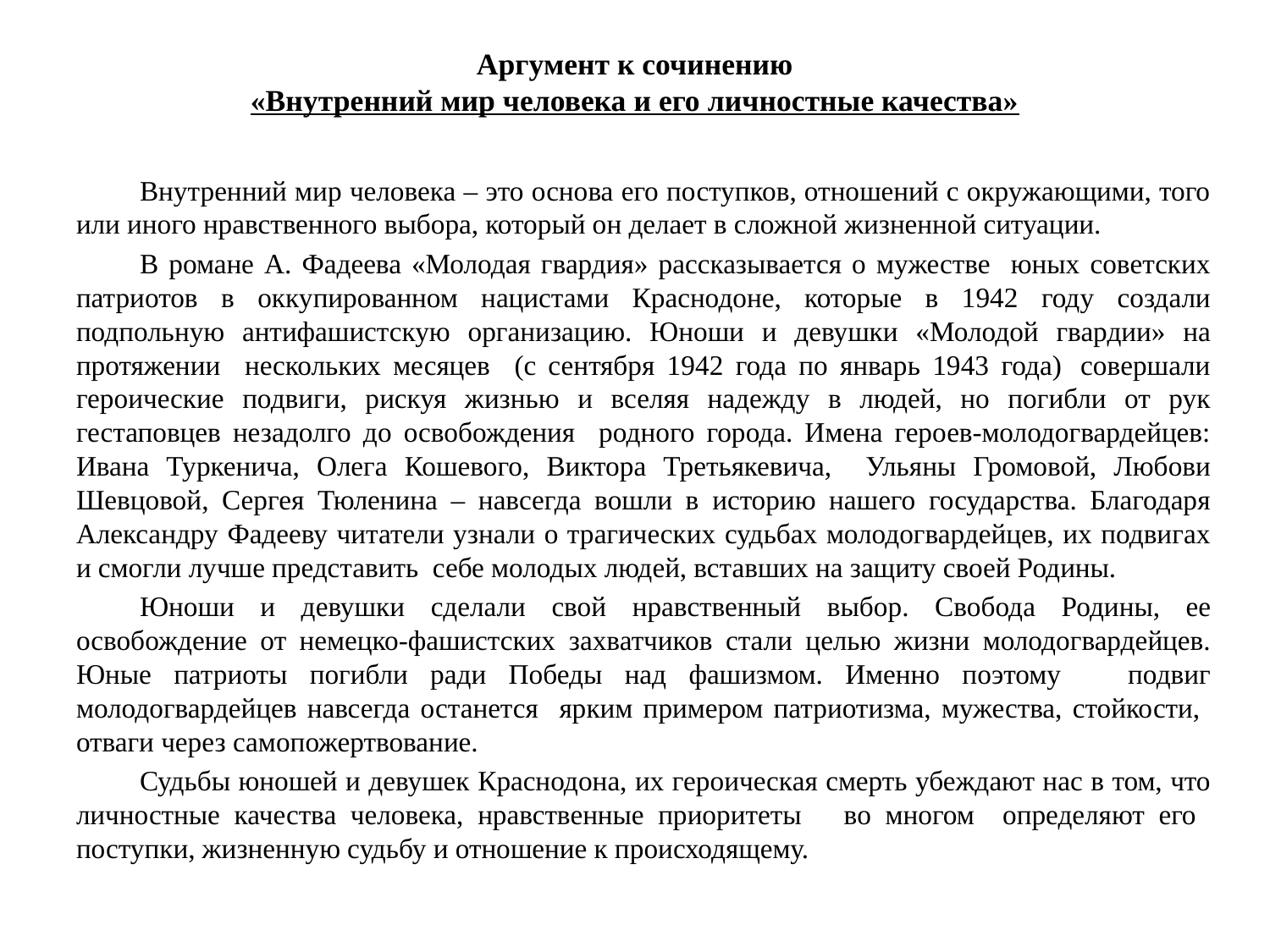

# Аргумент к сочинению «Внутренний мир человека и его личностные качества»
Внутренний мир человека – это основа его поступков, отношений с окружающими, того или иного нравственного выбора, который он делает в сложной жизненной ситуации.
В романе А. Фадеева «Молодая гвардия» рассказывается о мужестве  юных советских патриотов в оккупированном нацистами Краснодоне, которые в 1942 году создали подпольную антифашистскую организацию. Юноши и девушки «Молодой гвардии» на протяжении  нескольких месяцев  (с сентября 1942 года по январь 1943 года)  совершали героические подвиги, рискуя жизнью и вселяя надежду в людей, но погибли от рук гестаповцев незадолго до освобождения  родного города. Имена героев-молодогвардейцев: Ивана Туркенича, Олега Кошевого, Виктора Третьякевича,  Ульяны Громовой, Любови Шевцовой, Сергея Тюленина – навсегда вошли в историю нашего государства. Благодаря Александру Фадееву читатели узнали о трагических судьбах молодогвардейцев, их подвигах и смогли лучше представить  себе молодых людей, вставших на защиту своей Родины.
Юноши и девушки сделали свой нравственный выбор. Свобода Родины, ее освобождение от немецко-фашистских захватчиков стали целью жизни молодогвардейцев. Юные патриоты погибли ради Победы над фашизмом. Именно поэтому   подвиг молодогвардейцев навсегда останется  ярким примером патриотизма, мужества, стойкости,  отваги через самопожертвование.
Судьбы юношей и девушек Краснодона, их героическая смерть убеждают нас в том, что личностные качества человека, нравственные приоритеты   во многом  определяют его  поступки, жизненную судьбу и отношение к происходящему.